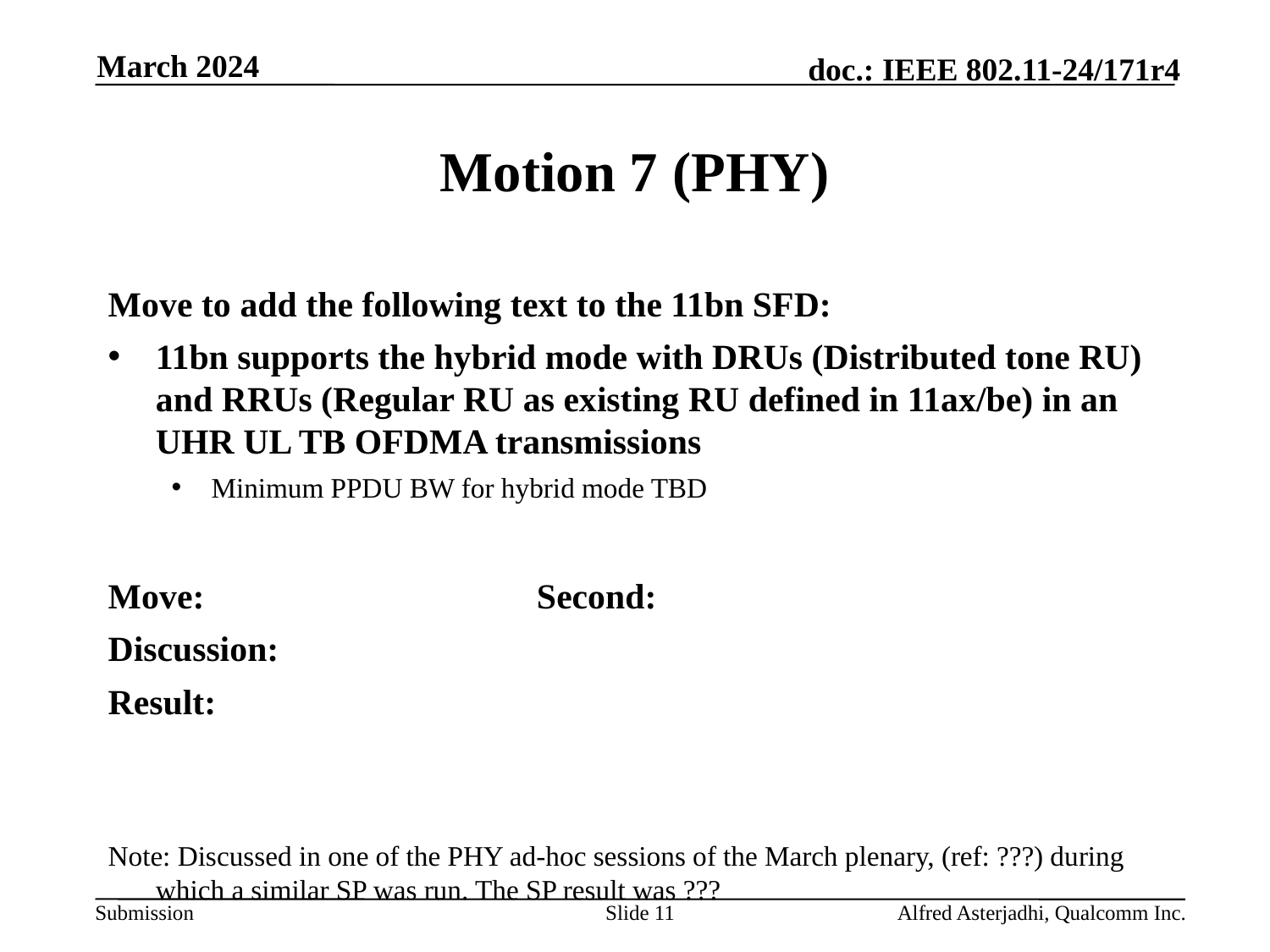

March 2024
# Motion 7 (PHY)
Move to add the following text to the 11bn SFD:
11bn supports the hybrid mode with DRUs (Distributed tone RU) and RRUs (Regular RU as existing RU defined in 11ax/be) in an UHR UL TB OFDMA transmissions
Minimum PPDU BW for hybrid mode TBD

Move: 			Second:
Discussion:
Result:

Note: Discussed in one of the PHY ad-hoc sessions of the March plenary, (ref: ???) during which a similar SP was run. The SP result was ???

Slide 11
Alfred Asterjadhi, Qualcomm Inc.